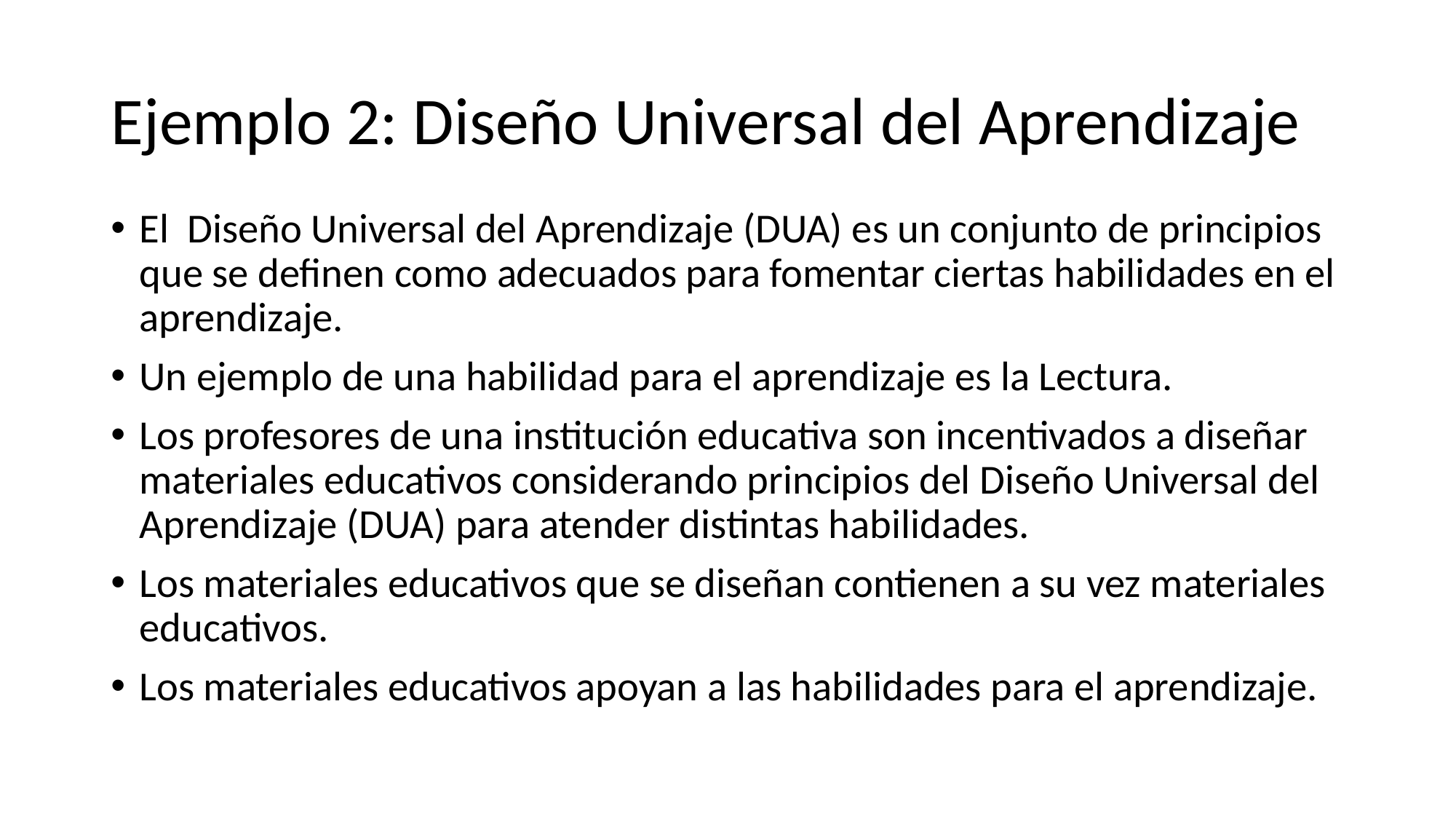

# Ejemplo 2: Diseño Universal del Aprendizaje
El  Diseño Universal del Aprendizaje (DUA) es un conjunto de principios que se definen como adecuados para fomentar ciertas habilidades en el aprendizaje.
Un ejemplo de una habilidad para el aprendizaje es la Lectura.
Los profesores de una institución educativa son incentivados a diseñar materiales educativos considerando principios del Diseño Universal del Aprendizaje (DUA) para atender distintas habilidades.
Los materiales educativos que se diseñan contienen a su vez materiales educativos.
Los materiales educativos apoyan a las habilidades para el aprendizaje.